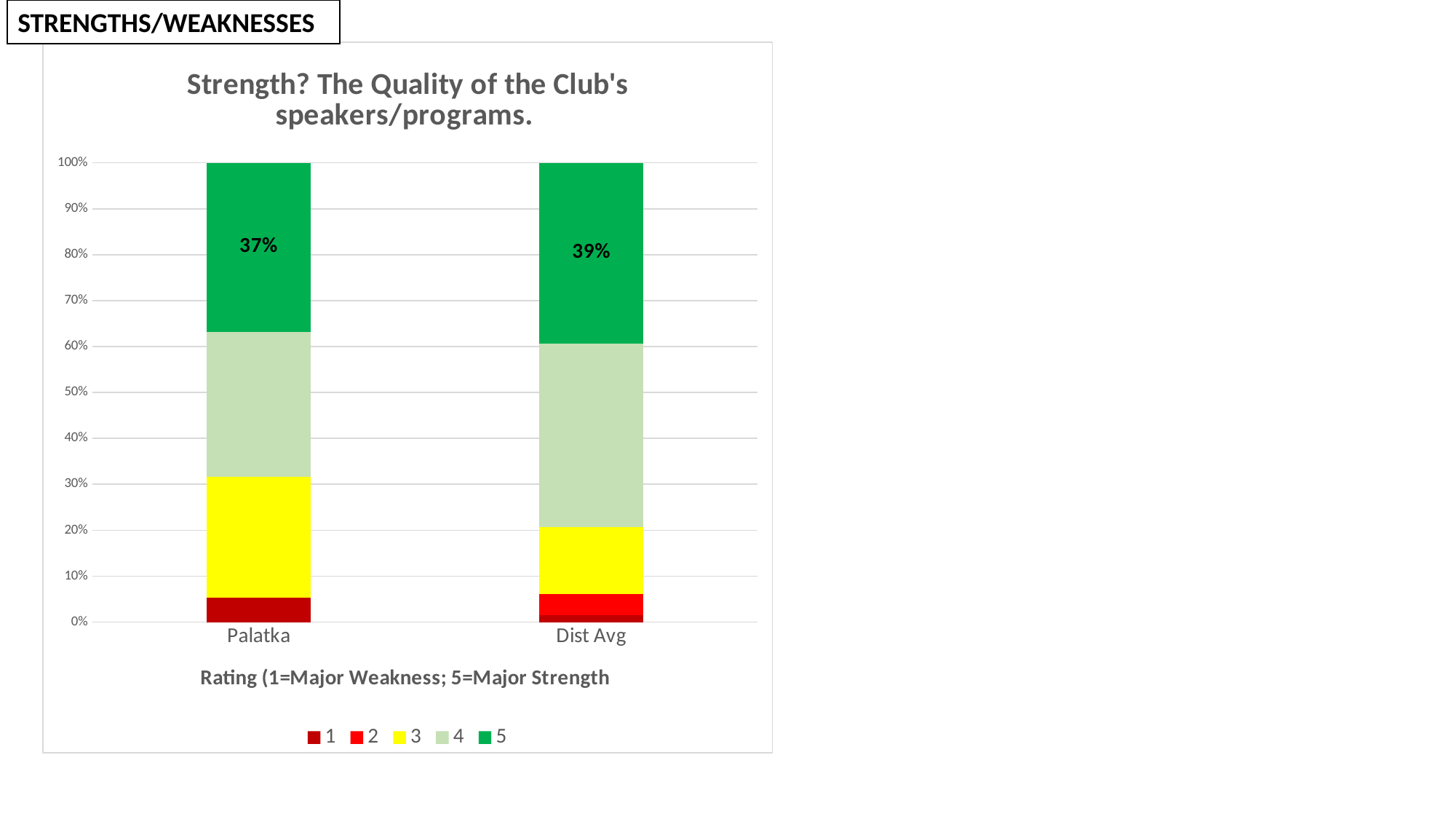

STRENGTHS/WEAKNESSES

### Chart: Strength? The Quality of the Club's speakers/programs.

| Category | 1 | 2 | 3 | 4 | 5 |
|---|---|---|---|---|---|
| Palatka | 0.05263157894736842 | 0.0 | 0.2631578947368421 | 0.3157894736842105 | 0.3684210526315789 |
| Dist Avg | 0.01493550577053632 | 0.04684317718940937 | 0.1446028513238289 | 0.3998642226748133 | 0.39443312966734556 |
#